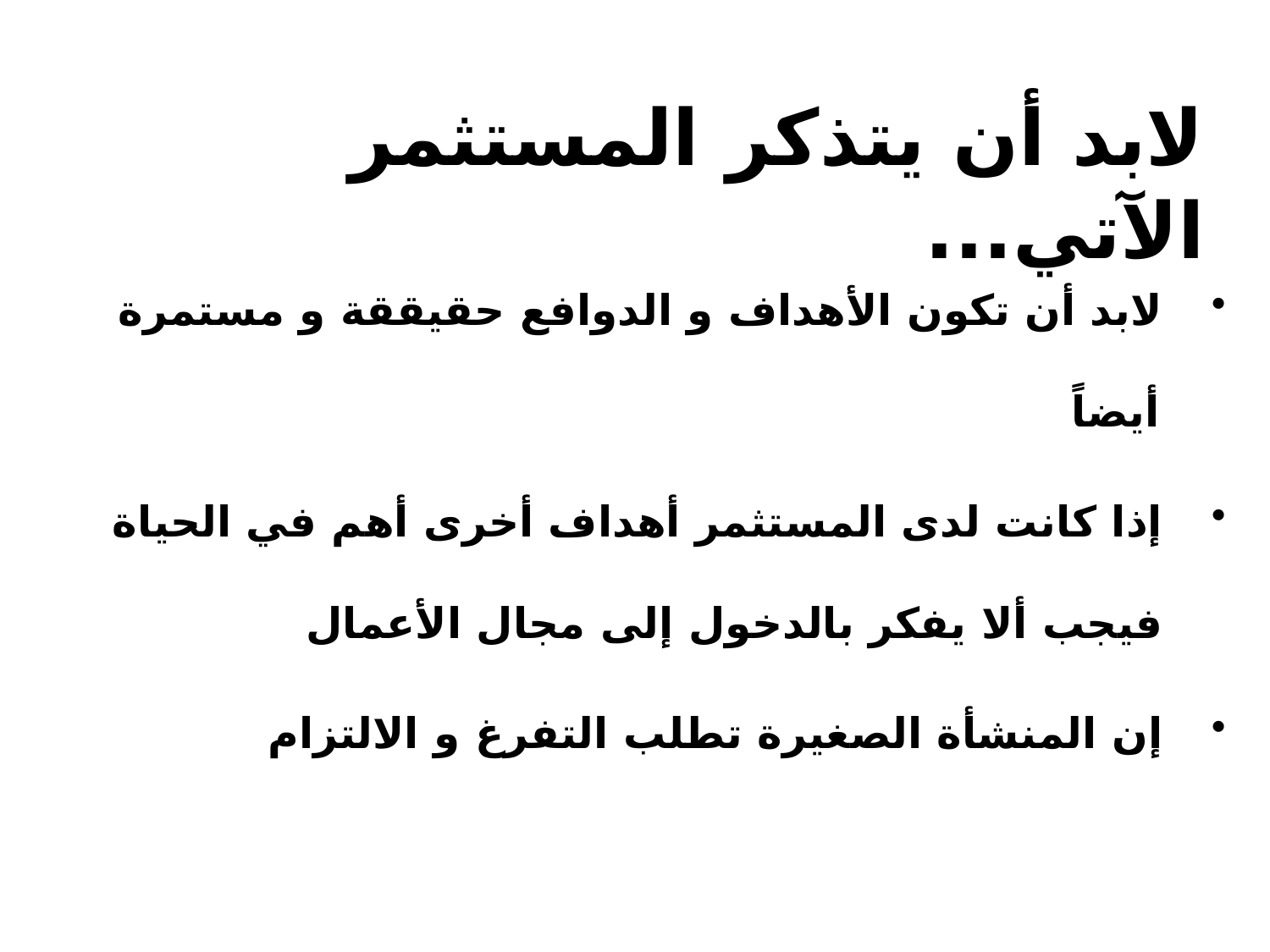

لابد أن يتذكر المستثمر الآتي...
لابد أن تكون الأهداف و الدوافع حقيققة و مستمرة أيضاً
إذا كانت لدى المستثمر أهداف أخرى أهم في الحياة فيجب ألا يفكر بالدخول إلى مجال الأعمال
إن المنشأة الصغيرة تطلب التفرغ و الالتزام